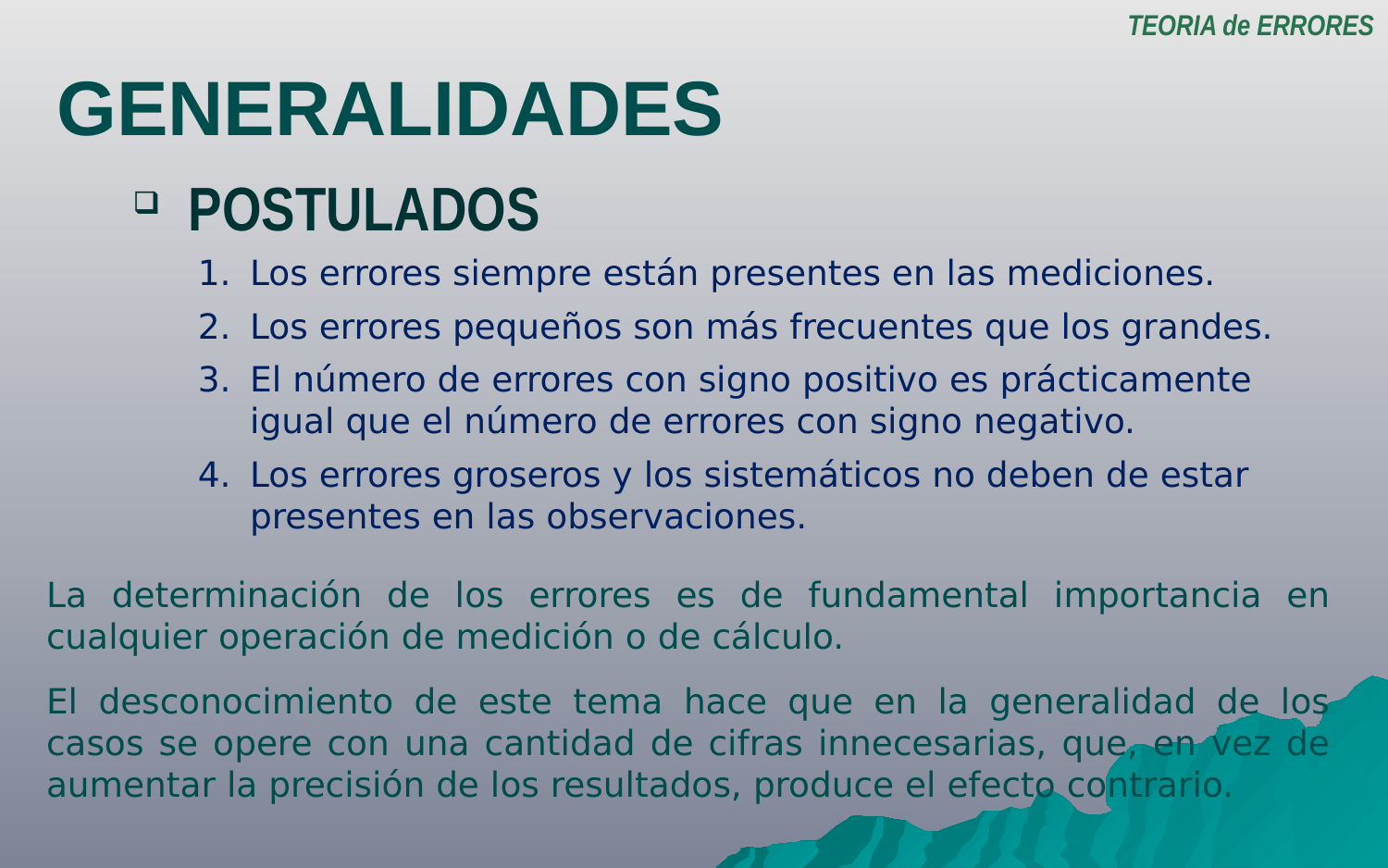

TEORIA de ERRORES
GENERALIDADES
 POSTULADOS

Los errores siempre están presentes en las mediciones.
Los errores pequeños son más frecuentes que los grandes.
El número de errores con signo positivo es prácticamente igual que el número de errores con signo negativo.
Los errores groseros y los sistemáticos no deben de estar presentes en las observaciones.
La determinación de los errores es de fundamental importancia en cualquier operación de medición o de cálculo.
El desconocimiento de este tema hace que en la generalidad de los casos se opere con una cantidad de cifras innecesarias, que, en vez de aumentar la precisión de los resultados, produce el efecto contrario.